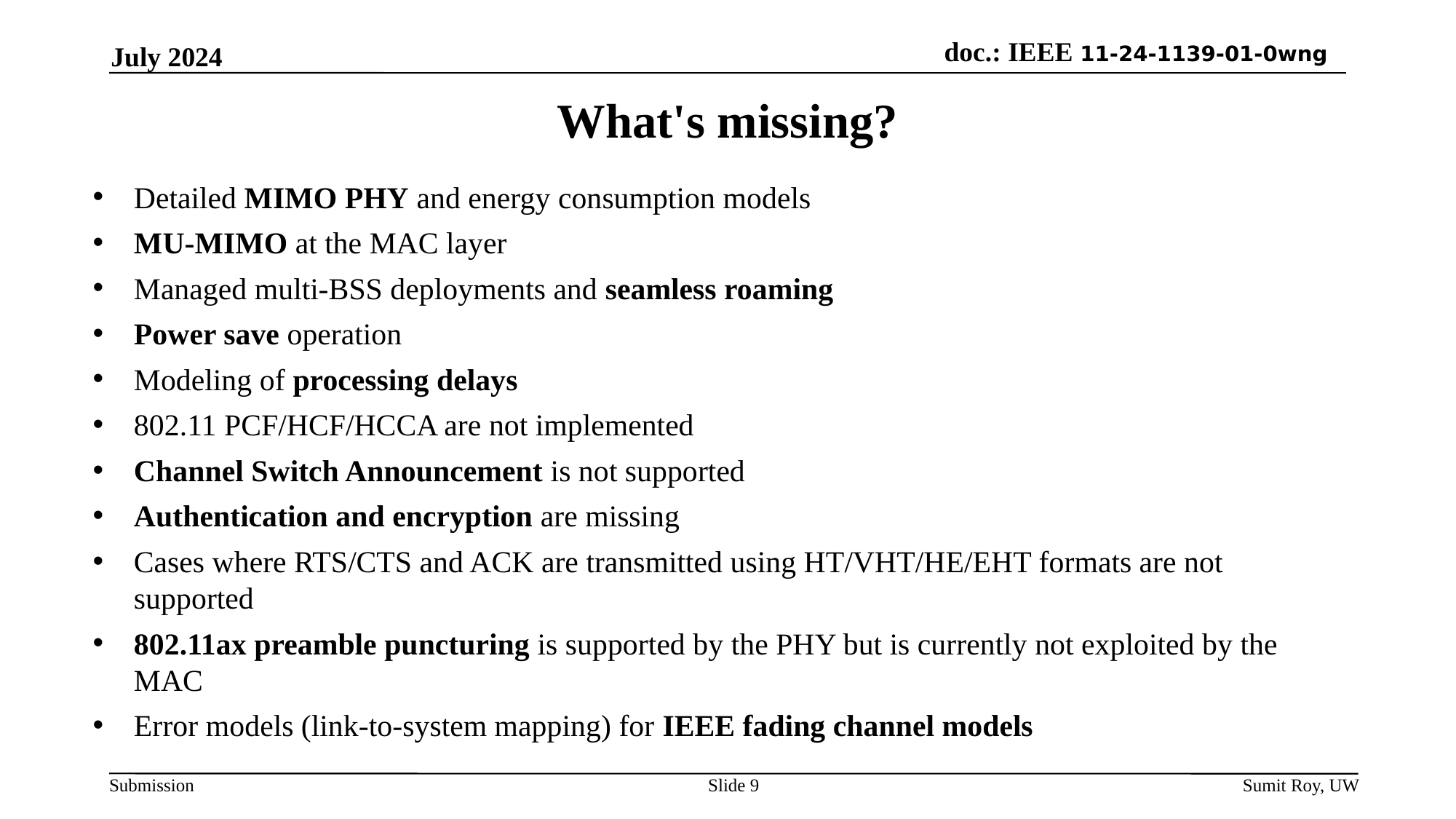

July 2024
# What's missing?
Detailed MIMO PHY and energy consumption models
MU-MIMO at the MAC layer
Managed multi-BSS deployments and seamless roaming
Power save operation
Modeling of processing delays
802.11 PCF/HCF/HCCA are not implemented
Channel Switch Announcement is not supported
Authentication and encryption are missing
Cases where RTS/CTS and ACK are transmitted using HT/VHT/HE/EHT formats are not supported
802.11ax preamble puncturing is supported by the PHY but is currently not exploited by the MAC
Error models (link-to-system mapping) for IEEE fading channel models

Slide 9
Sumit Roy, UW